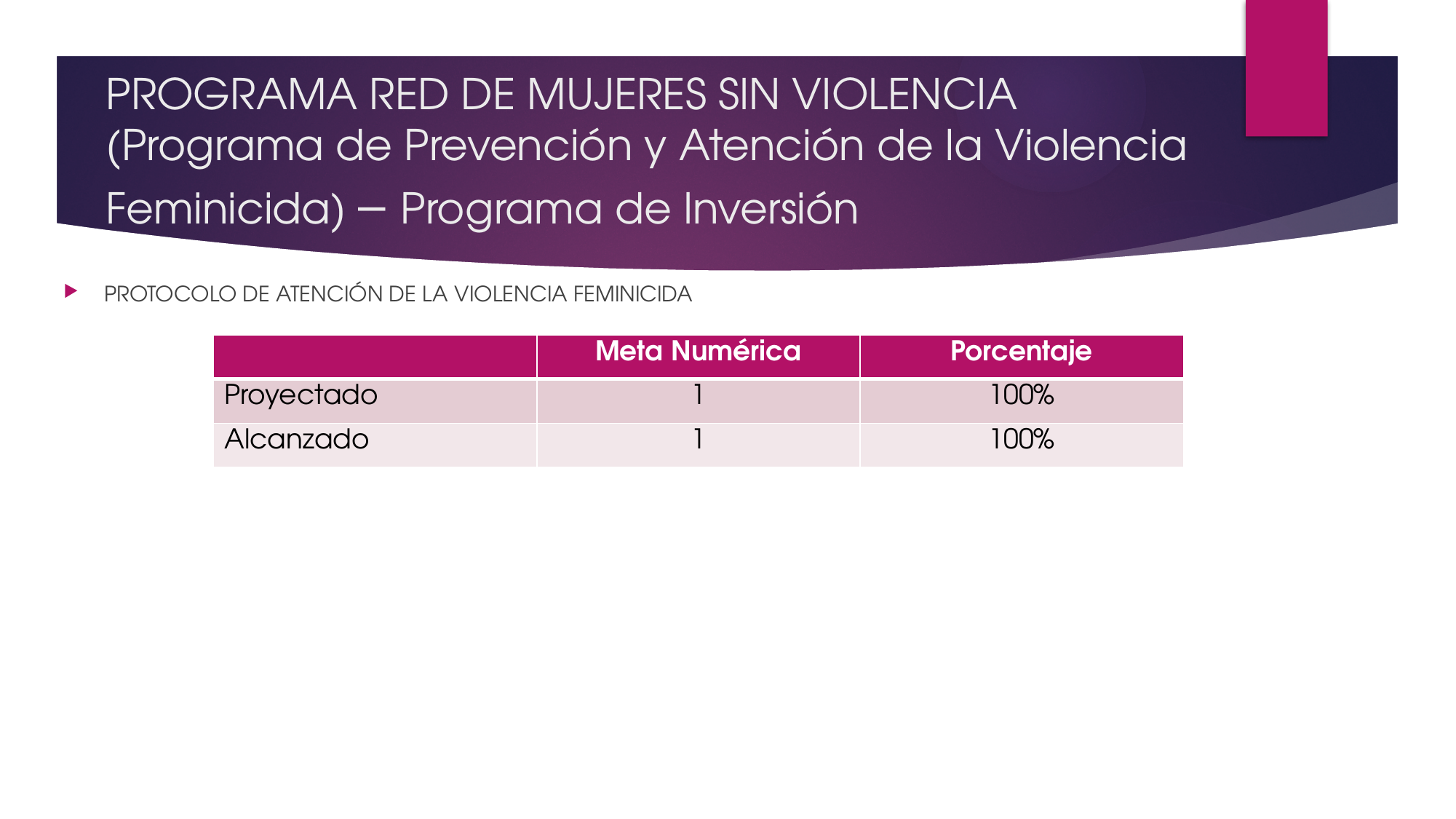

# PROGRAMA RED DE MUJERES SIN VIOLENCIA (Programa de Prevención y Atención de la Violencia Feminicida) – Programa de Inversión
PROTOCOLO DE ATENCIÓN DE LA VIOLENCIA FEMINICIDA

|  | Meta Numérica | Porcentaje |
| --- | --- | --- |
| Proyectado | 1 | 100% |
| Alcanzado | 1 | 100% |